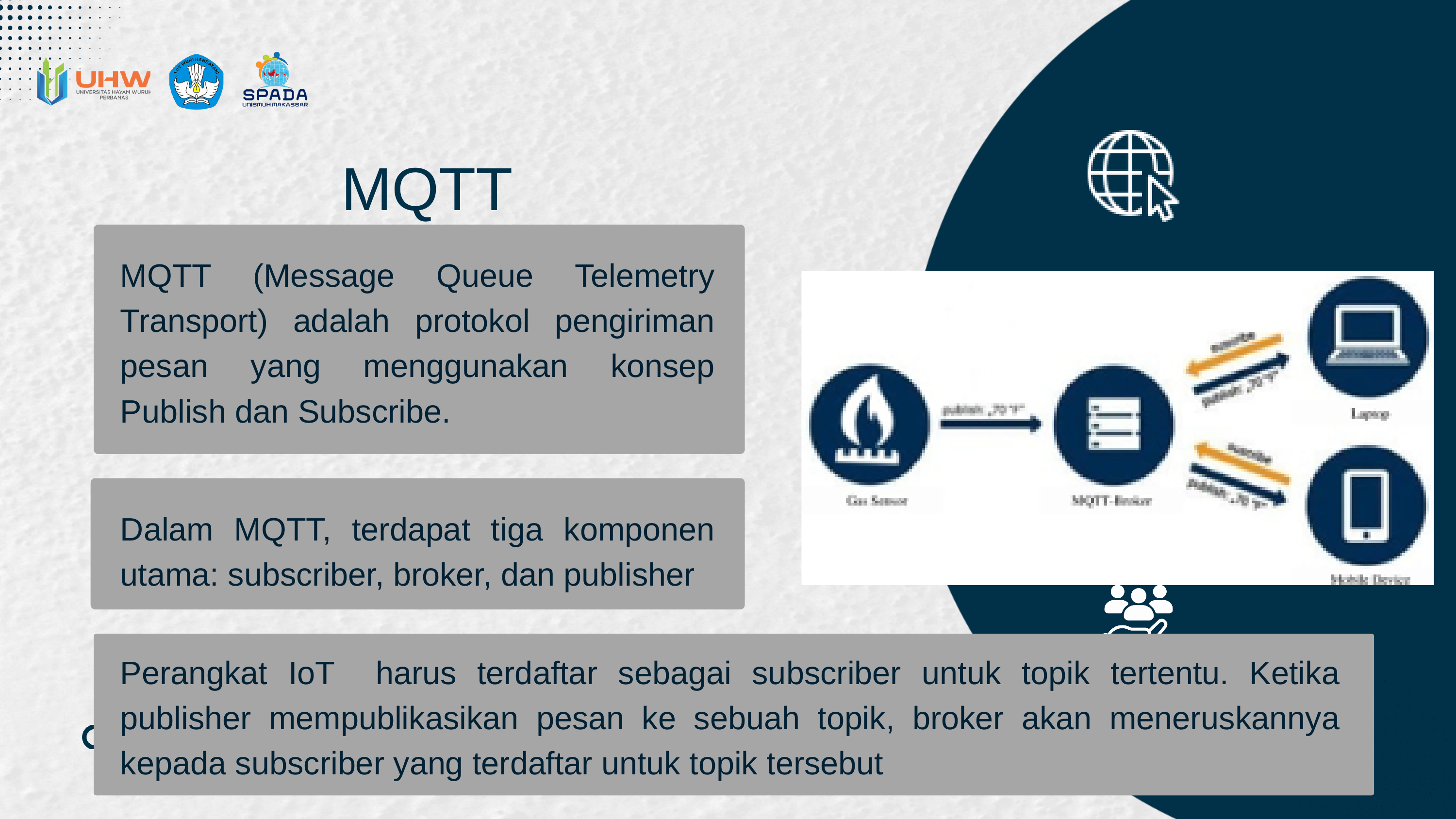

MQTT

MQTT (Message Queue Telemetry Transport) adalah protokol pengiriman pesan yang menggunakan konsep Publish dan Subscribe.

Dalam MQTT, terdapat tiga komponen utama: subscriber, broker, dan publisher

Perangkat IoT  harus terdaftar sebagai subscriber untuk topik tertentu. Ketika publisher mempublikasikan pesan ke sebuah topik, broker akan meneruskannya kepada subscriber yang terdaftar untuk topik tersebut